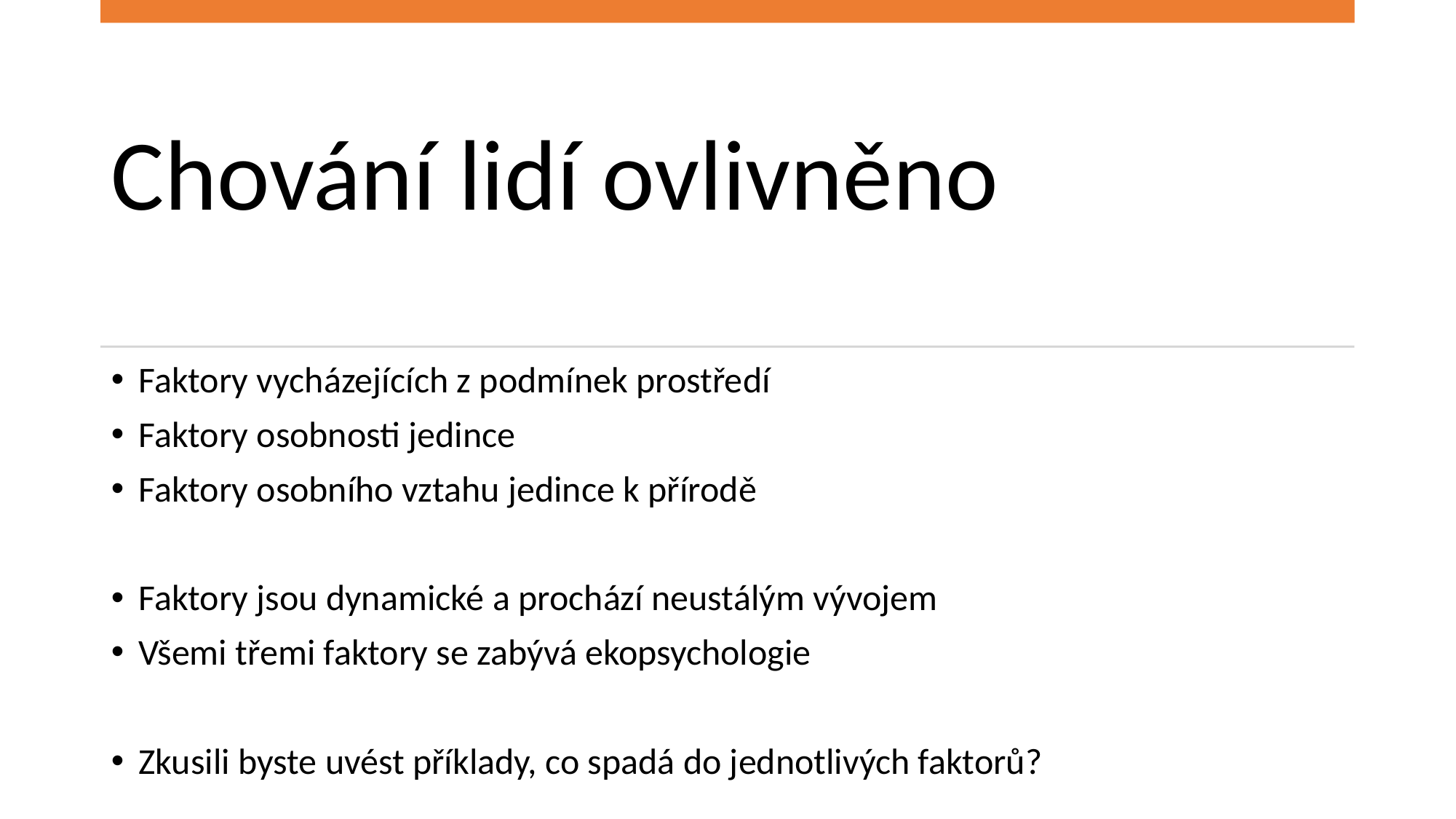

# Chování lidí ovlivněno

Faktory vycházejících z podmínek prostředí
Faktory osobnosti jedince
Faktory osobního vztahu jedince k přírodě

Faktory jsou dynamické a prochází neustálým vývojem
Všemi třemi faktory se zabývá ekopsychologie

Zkusili byste uvést příklady, co spadá do jednotlivých faktorů?